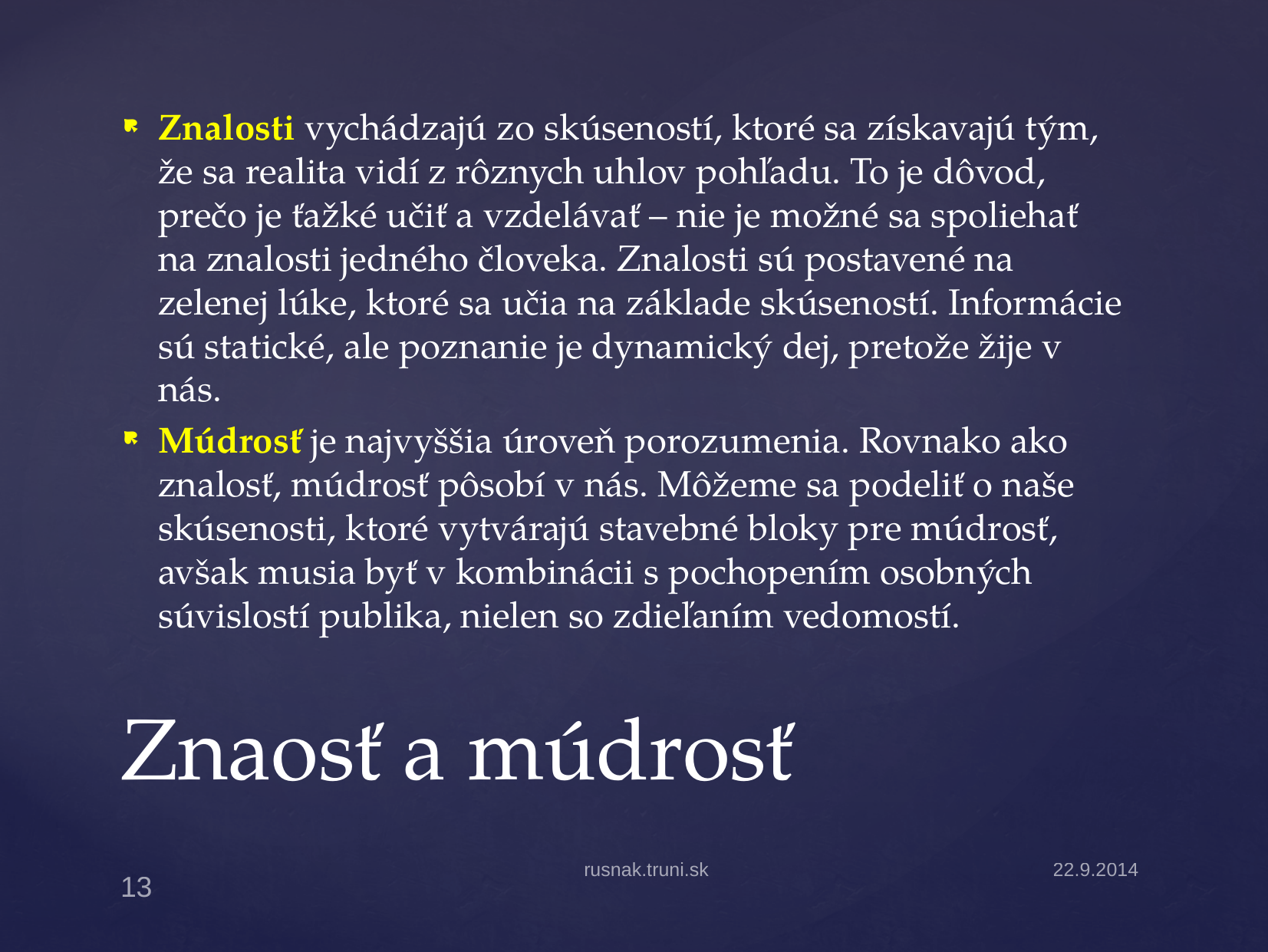

Znalosti vychádzajú zo skúseností, ktoré sa získavajú tým, že sa realita vidí z rôznych uhlov pohľadu. To je dôvod, prečo je ťažké učiť a vzdelávať – nie je možné sa spoliehať na znalosti jedného človeka. Znalosti sú postavené na zelenej lúke, ktoré sa učia na základe skúseností. Informácie sú statické, ale poznanie je dynamický dej, pretože žije v nás.
Múdrosť je najvyššia úroveň porozumenia. Rovnako ako znalosť, múdrosť pôsobí v nás. Môžeme sa podeliť o naše skúsenosti, ktoré vytvárajú stavebné bloky pre múdrosť, avšak musia byť v kombinácii s pochopením osobných súvislostí publika, nielen so zdieľaním vedomostí.
# Znaosť a múdrosť
rusnak.truni.sk
22.9.2014
13